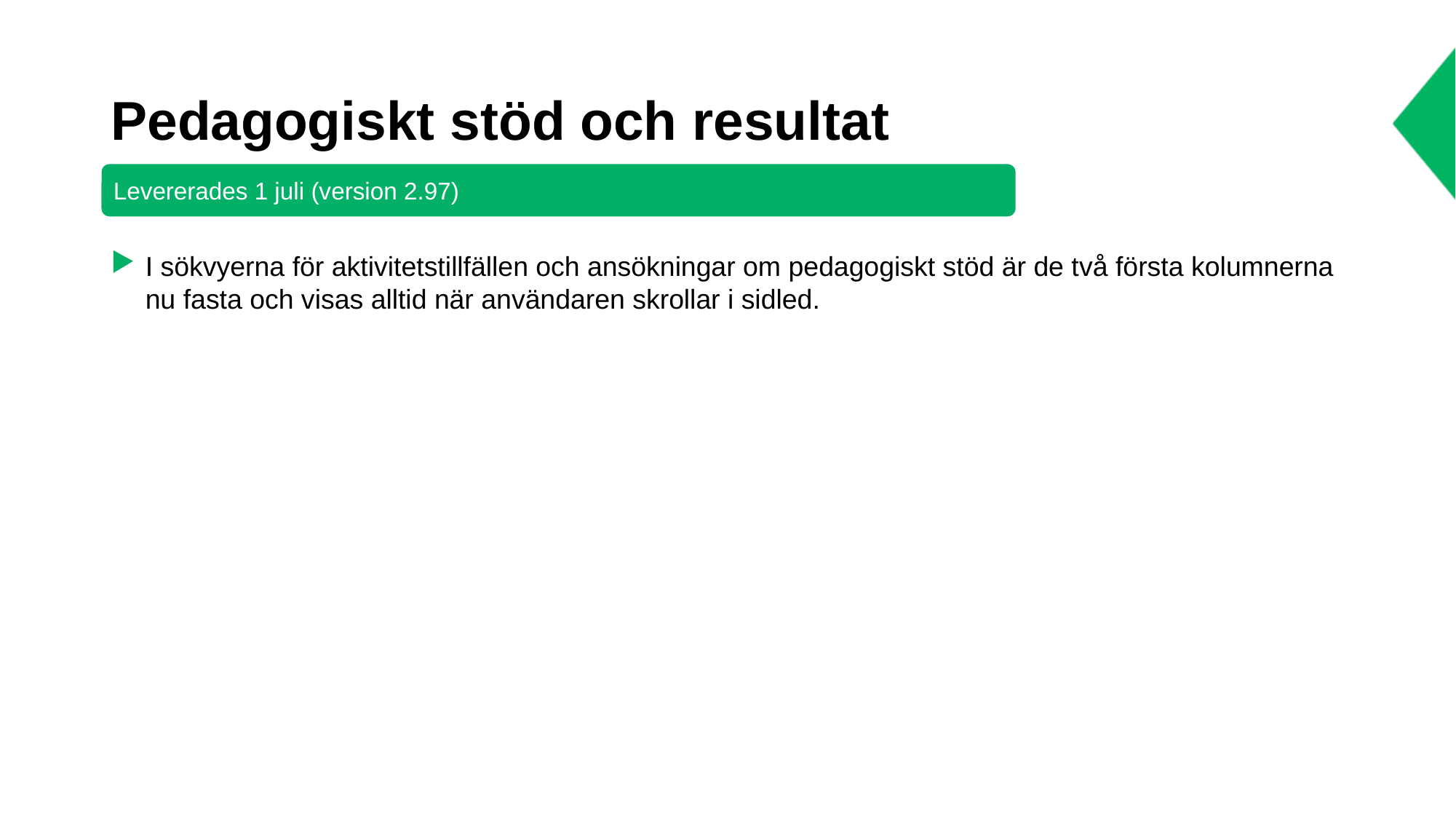

# Pedagogiskt stöd och resultat
Levererades 1 juli (version 2.97)
I sökvyerna för aktivitetstillfällen och ansökningar om pedagogiskt stöd är de två första kolumnerna nu fasta och visas alltid när användaren skrollar i sidled.